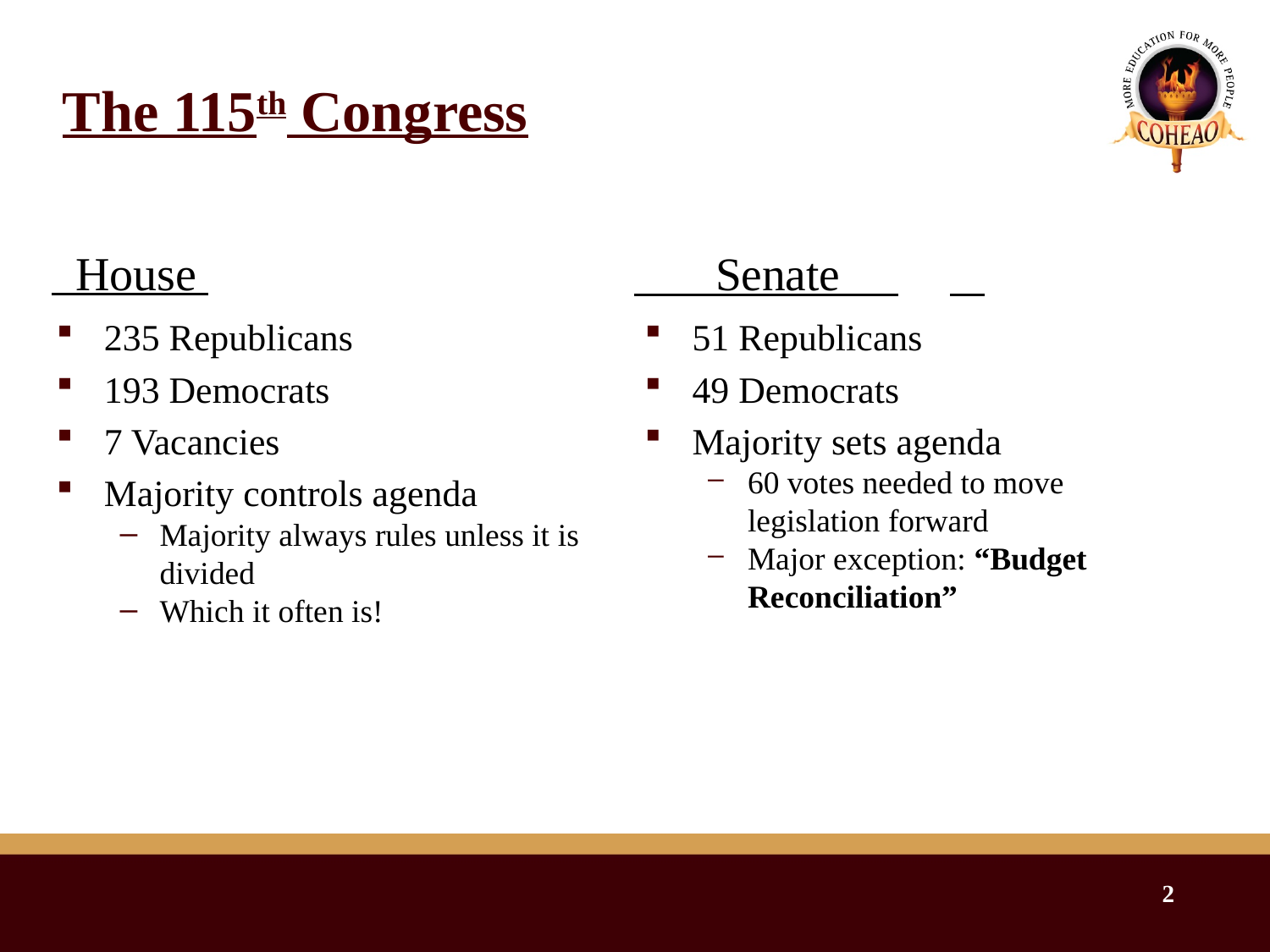

# The 115th Congress
       Senate
  House
235 Republicans
193 Democrats
7 Vacancies
Majority controls agenda
Majority always rules unless it is divided
Which it often is!
51 Republicans
49 Democrats
Majority sets agenda
60 votes needed to move legislation forward
Major exception: “Budget Reconciliation”
2